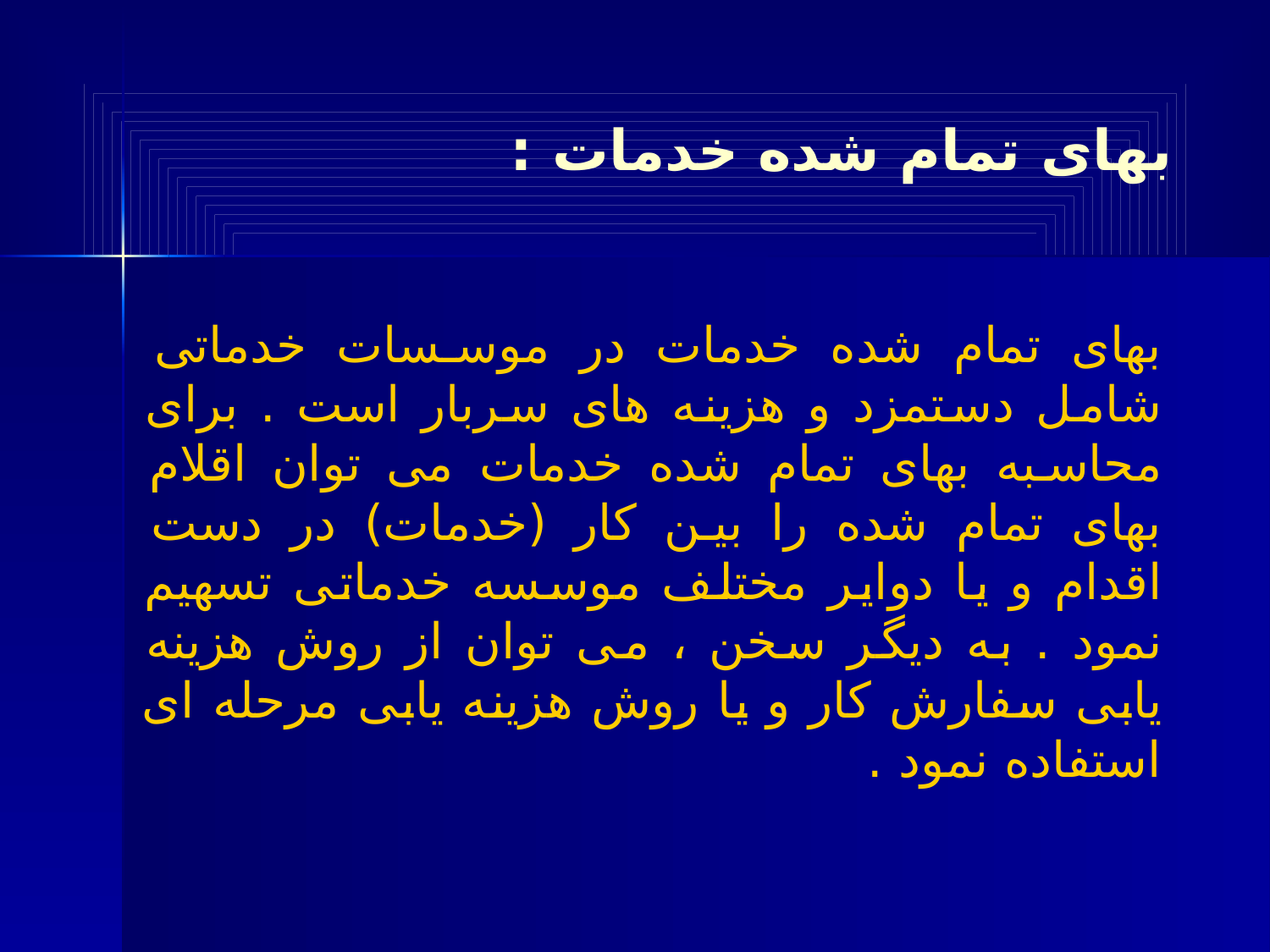

# بهای تمام شده خدمات :
بهای تمام شده خدمات در موسسات خدماتی شامل دستمزد و هزینه های سربار است . برای محاسبه بهای تمام شده خدمات می توان اقلام بهای تمام شده را بین کار (خدمات) در دست اقدام و یا دوایر مختلف موسسه خدماتی تسهیم نمود . به دیگر سخن ، می توان از روش هزینه یابی سفارش کار و یا روش هزینه یابی مرحله ای استفاده نمود .